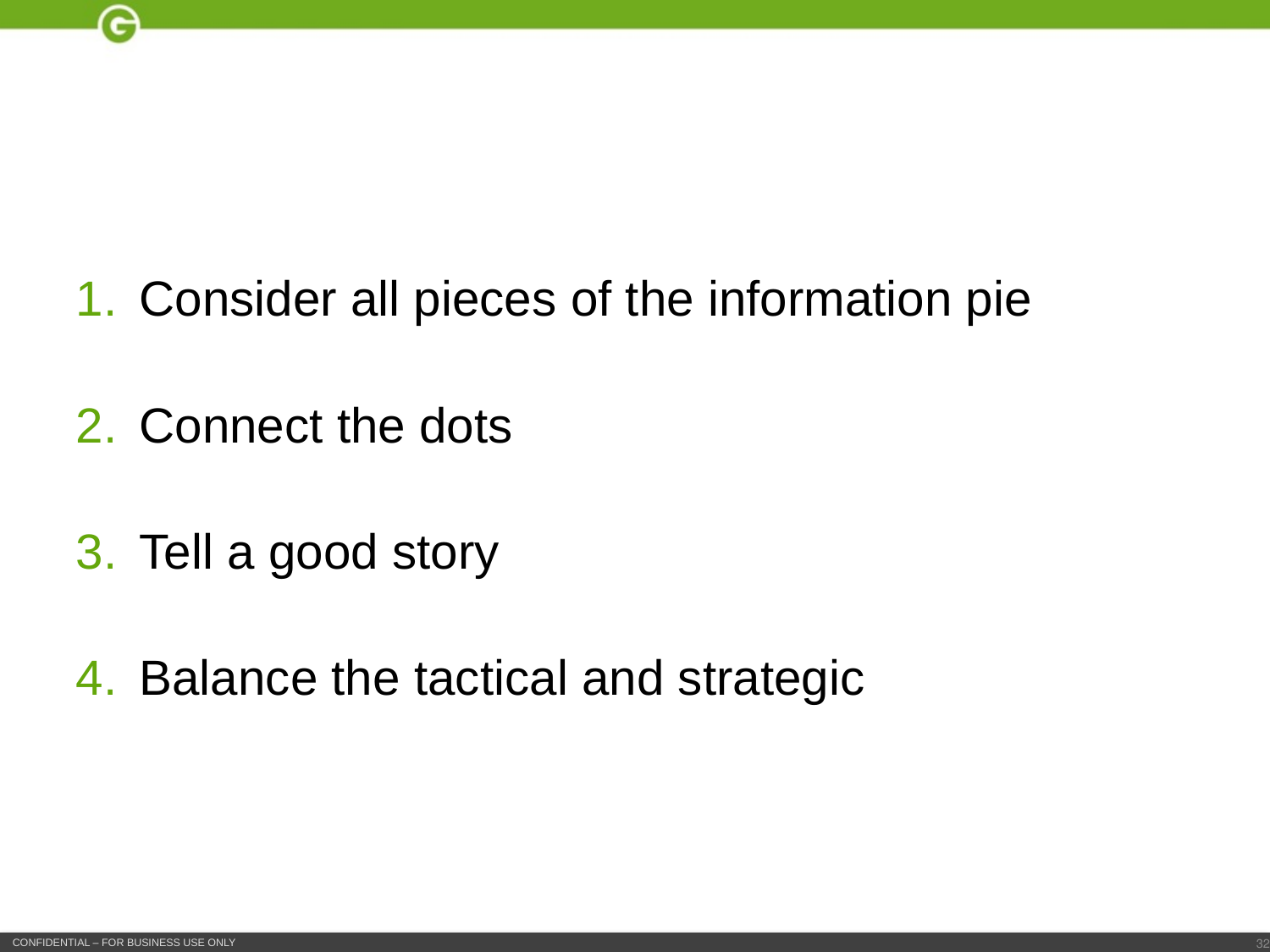

#
Consider all pieces of the information pie

Connect the dots

Tell a good story

Balance the tactical and strategic

32